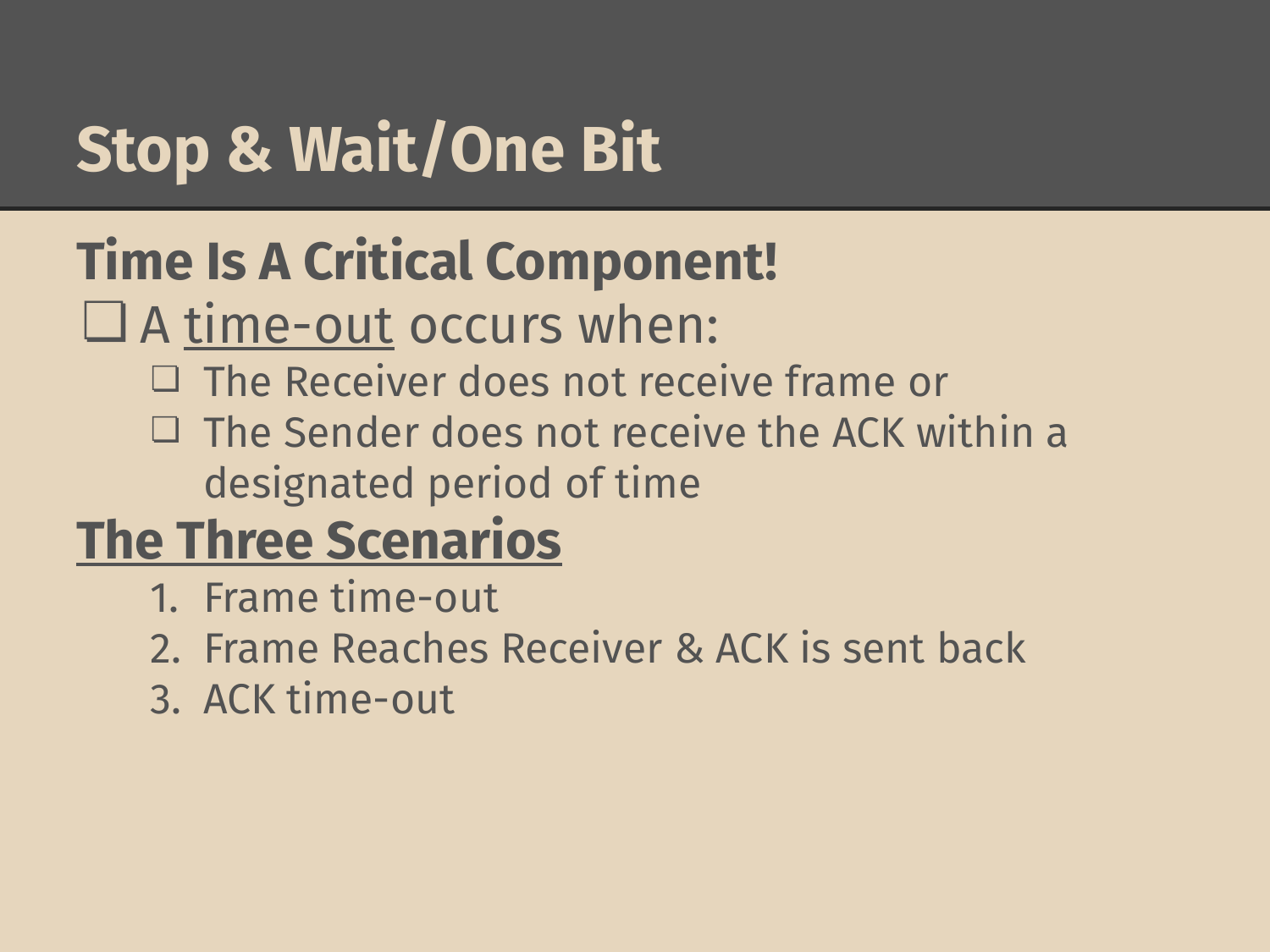

# Stop & Wait/One Bit
Time Is A Critical Component!
A time-out occurs when:
The Receiver does not receive frame or
The Sender does not receive the ACK within a designated period of time
The Three Scenarios
Frame time-out
Frame Reaches Receiver & ACK is sent back
ACK time-out